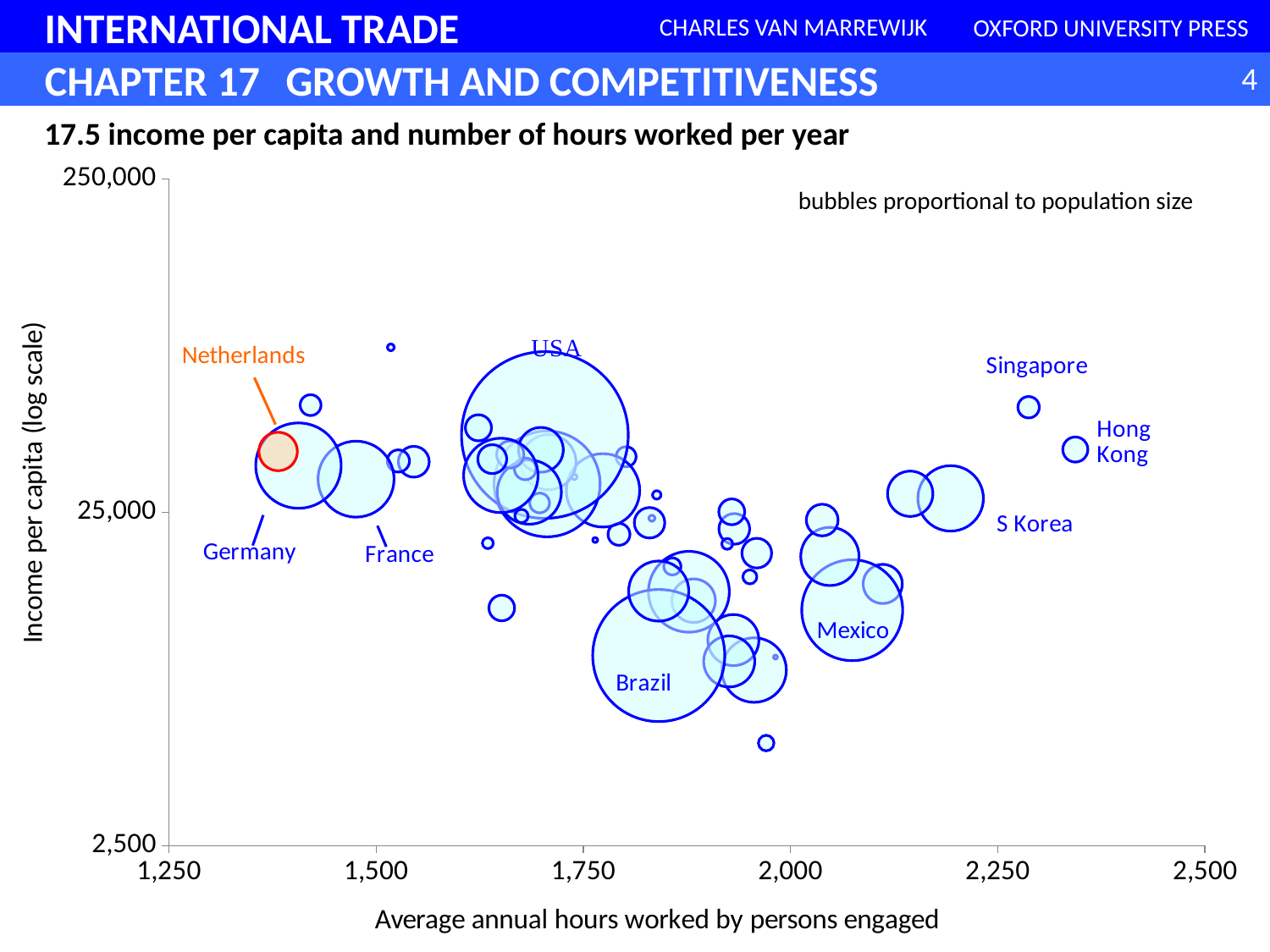

### Chart

| Category |  |
|---|---|
17.5 income per capita and number of hours worked per year
bubbles proportional to population size